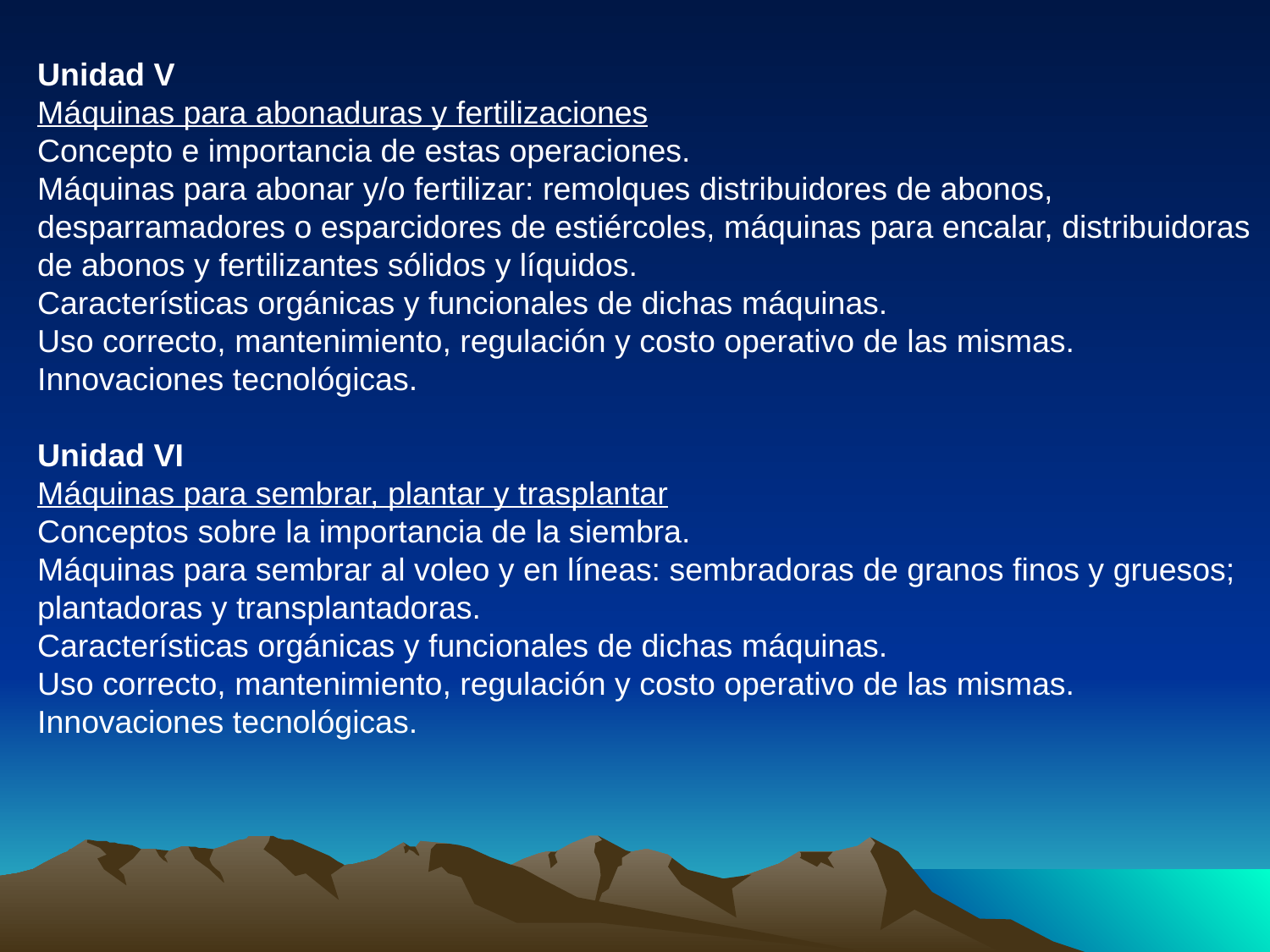

Unidad V
Máquinas para abonaduras y fertilizaciones
Concepto e importancia de estas operaciones.
Máquinas para abonar y/o fertilizar: remolques distribuidores de abonos, desparramadores o esparcidores de estiércoles, máquinas para encalar, distribuidoras de abonos y fertilizantes sólidos y líquidos.
Características orgánicas y funcionales de dichas máquinas.
Uso correcto, mantenimiento, regulación y costo operativo de las mismas.
Innovaciones tecnológicas.

Unidad VI
Máquinas para sembrar, plantar y trasplantar
Conceptos sobre la importancia de la siembra.
Máquinas para sembrar al voleo y en líneas: sembradoras de granos finos y gruesos; plantadoras y transplantadoras.
Características orgánicas y funcionales de dichas máquinas.
Uso correcto, mantenimiento, regulación y costo operativo de las mismas.
Innovaciones tecnológicas.